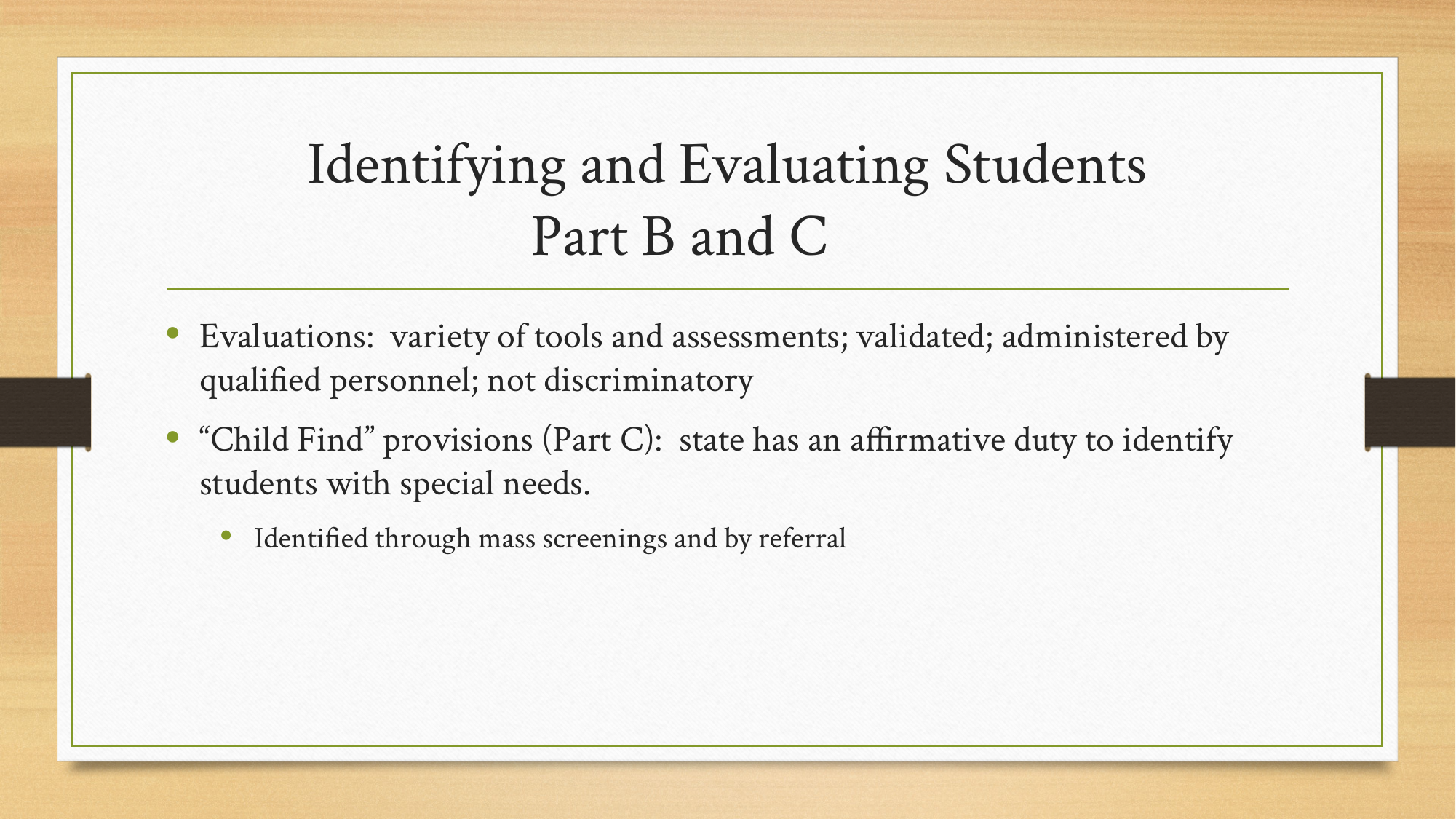

# Identifying and Evaluating Students Part B and C
Evaluations:  variety of tools and assessments; validated; administered by qualified personnel; not discriminatory
“Child Find” provisions (Part C):  state has an affirmative duty to identify students with special needs.
Identified through mass screenings and by referral